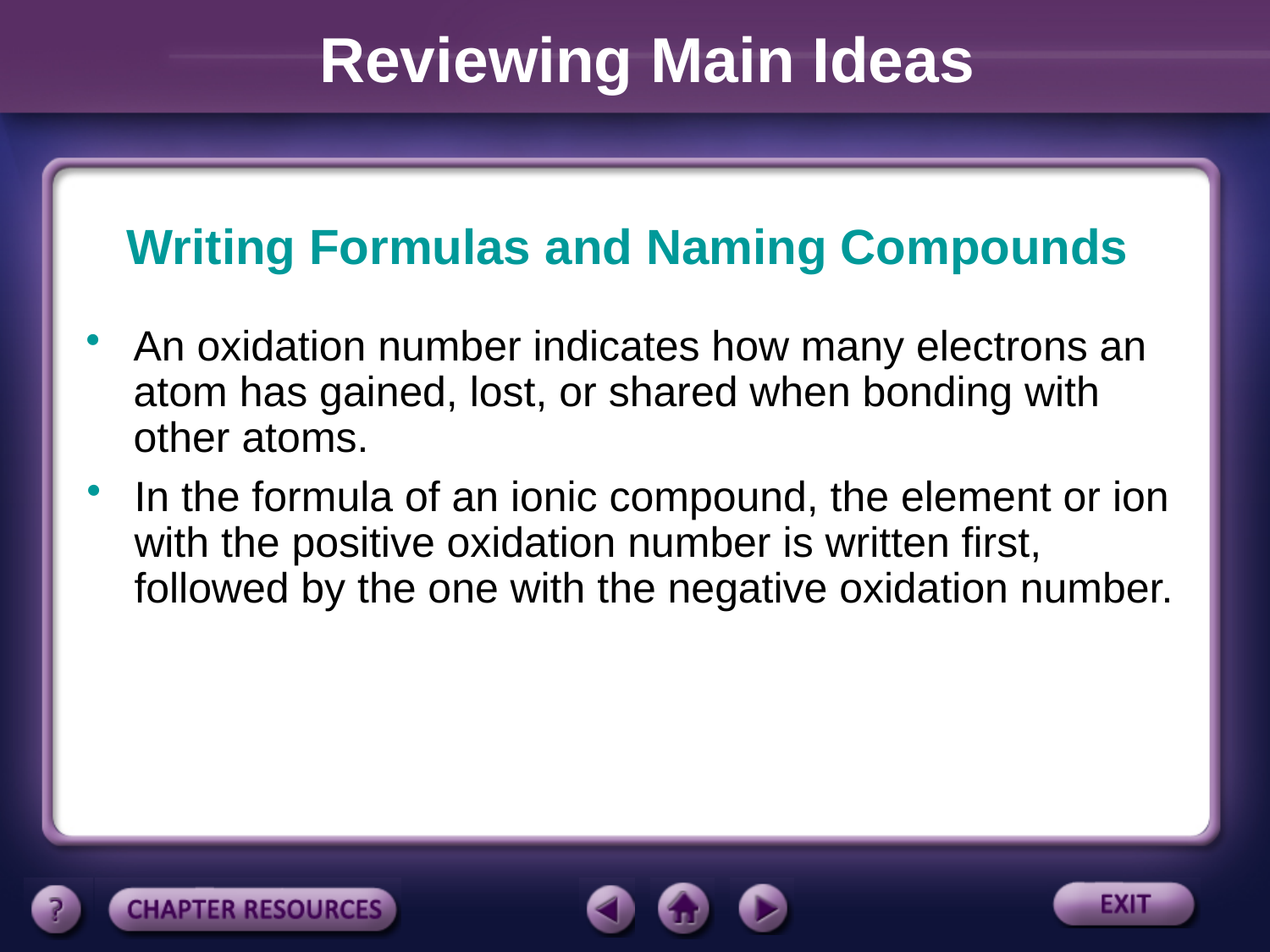

Reviewing Main Ideas
Writing Formulas and Naming Compounds
An oxidation number indicates how many electrons an atom has gained, lost, or shared when bonding with other atoms.
In the formula of an ionic compound, the element or ion with the positive oxidation number is written first, followed by the one with the negative oxidation number.